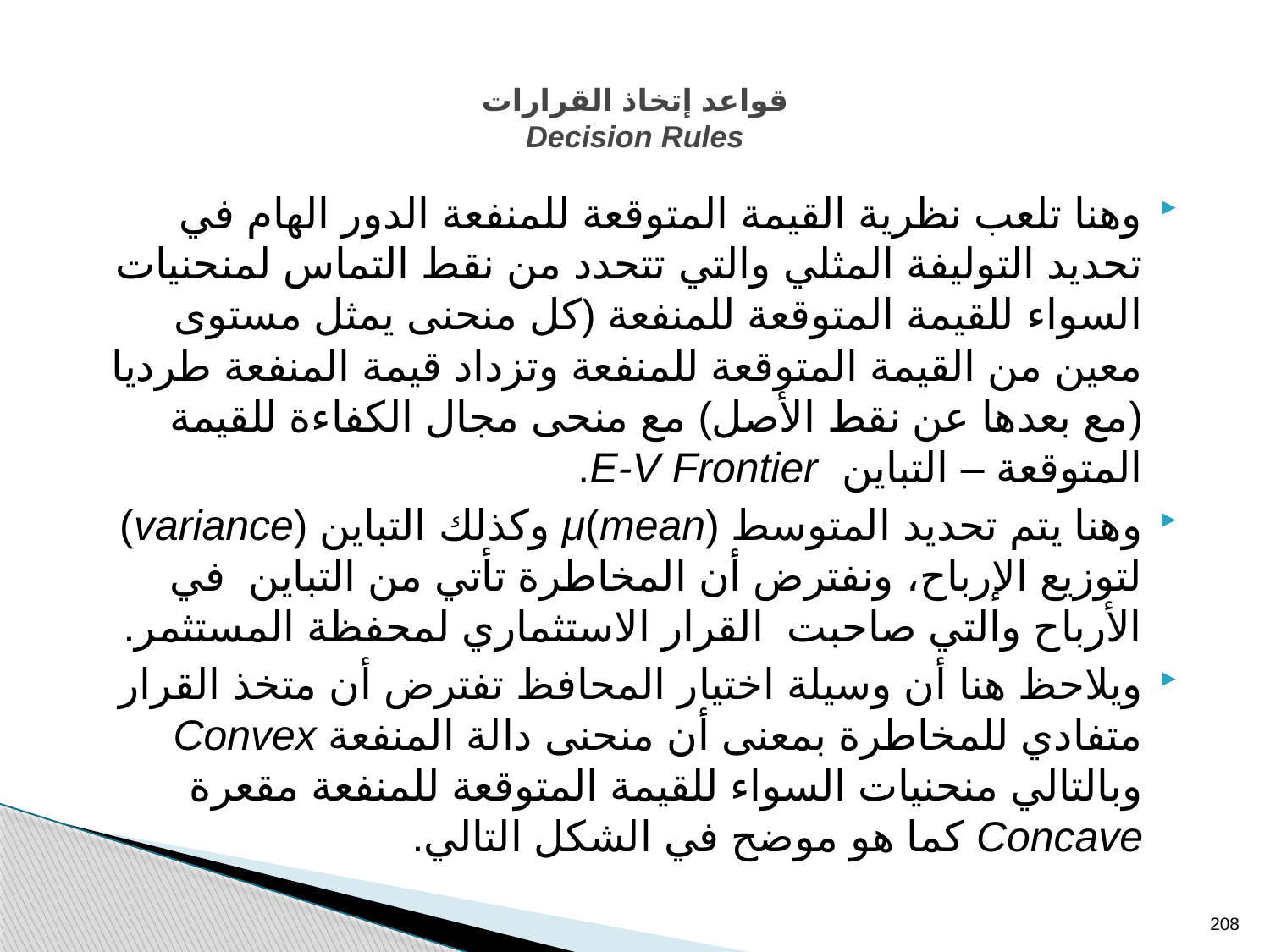

# قواعد إتخاذ القرارات Decision Rules
وهنا تلعب نظرية القيمة المتوقعة للمنفعة الدور الهام في تحديد التوليفة المثلي والتي تتحدد من نقط التماس لمنحنيات السواء للقيمة المتوقعة للمنفعة (كل منحنى يمثل مستوى معين من القيمة المتوقعة للمنفعة وتزداد قيمة المنفعة طرديا (مع بعدها عن نقط الأصل) مع منحى مجال الكفاءة للقيمة المتوقعة – التباين  E-V Frontier.
وهنا يتم تحديد المتوسط (mean)μ وكذلك التباين (variance)    لتوزيع الإرباح، ونفترض أن المخاطرة تأتي من التباين  في الأرباح والتي صاحبت  القرار الاستثماري لمحفظة المستثمر.
ويلاحظ هنا أن وسيلة اختيار المحافظ تفترض أن متخذ القرار متفادي للمخاطرة بمعنى أن منحنى دالة المنفعة Convex وبالتالي منحنيات السواء للقيمة المتوقعة للمنفعة مقعرة Concave كما هو موضح في الشكل التالي.

208